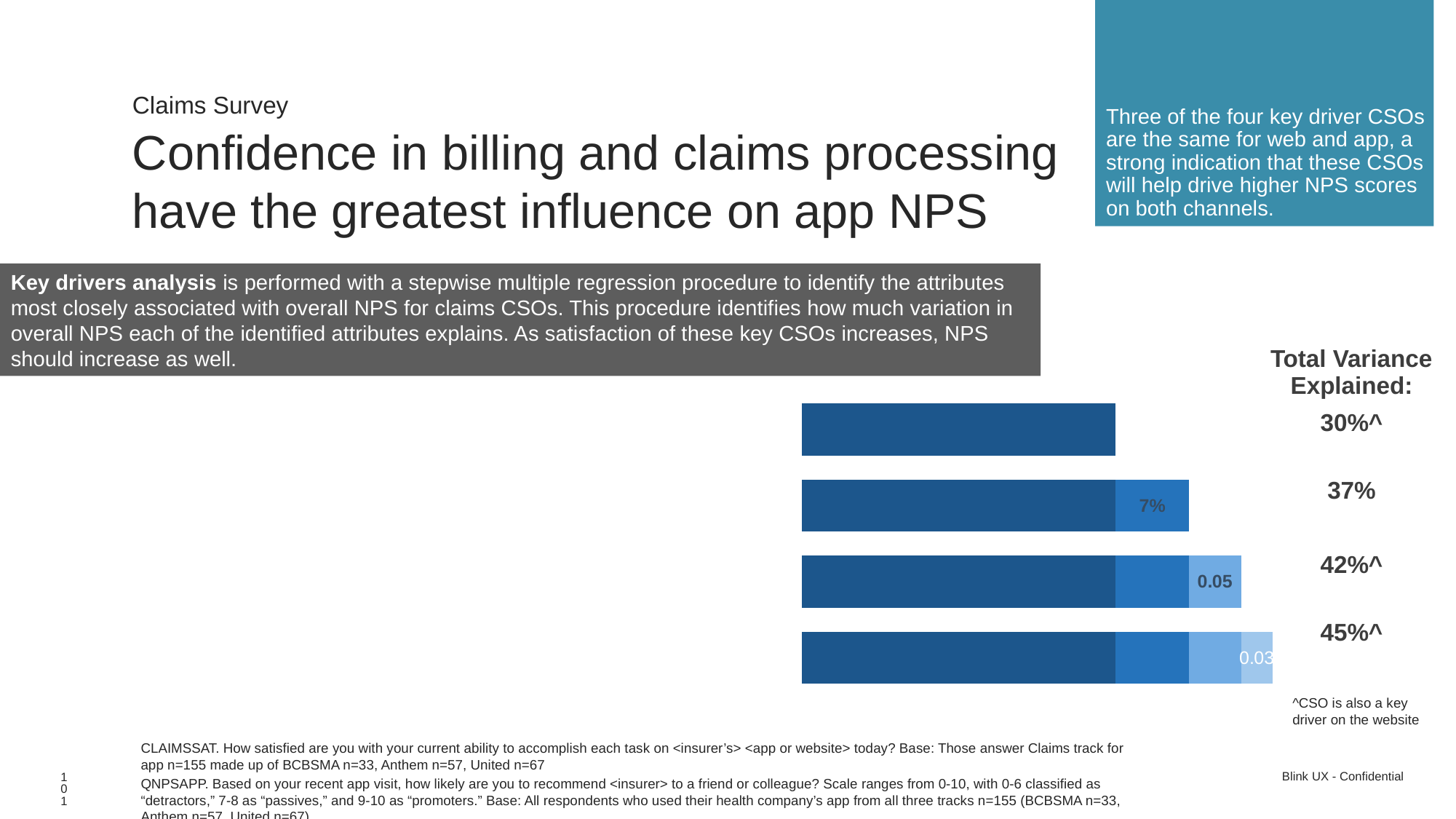

Three of the four key driver CSOs are the same for web and app, a strong indication that these CSOs will help drive higher NPS scores on both channels.
Claims Survey
Confidence in billing and claims processing have the greatest influence on app NPS
Key drivers analysis is performed with a stepwise multiple regression procedure to identify the attributes most closely associated with overall NPS for claims CSOs. This procedure identifies how much variation in overall NPS each of the identified attributes explains. As satisfaction of these key CSOs increases, NPS should increase as well.
| Total Variance Explained: 30%^ 37% 42%^ 45%^ |
| --- |

### Chart

| Category | 1 | 2 | 3 | 4 |
|---|---|---|---|---|
| Be confident the provider billed me correctly for the care I received | 0.3 | None | None | None |
| Be confident my insurance provider correctly processed the claim based on my coverage | 0.3 | 0.07 | None | None |
| Clearly understand the next steps based on whether my claim was fully covered, partially covered, or denied | 0.3 | 0.07 | 0.05 | None |
| Quickly access expert support or ask a clarifying question when needed | 0.3 | 0.07 | 0.05 | 0.03 |
^CSO is also a key driver on the website
CLAIMSSAT. How satisfied are you with your current ability to accomplish each task on <insurer’s> <app or website> today? Base: Those answer Claims track for app n=155 made up of BCBSMA n=33, Anthem n=57, United n=67
101
QNPSAPP. Based on your recent app visit, how likely are you to recommend <insurer> to a friend or colleague? Scale ranges from 0-10, with 0-6 classified as “detractors,” 7-8 as “passives,” and 9-10 as “promoters.” Base: All respondents who used their health company’s app from all three tracks n=155 (BCBSMA n=33, Anthem n=57, United n=67)